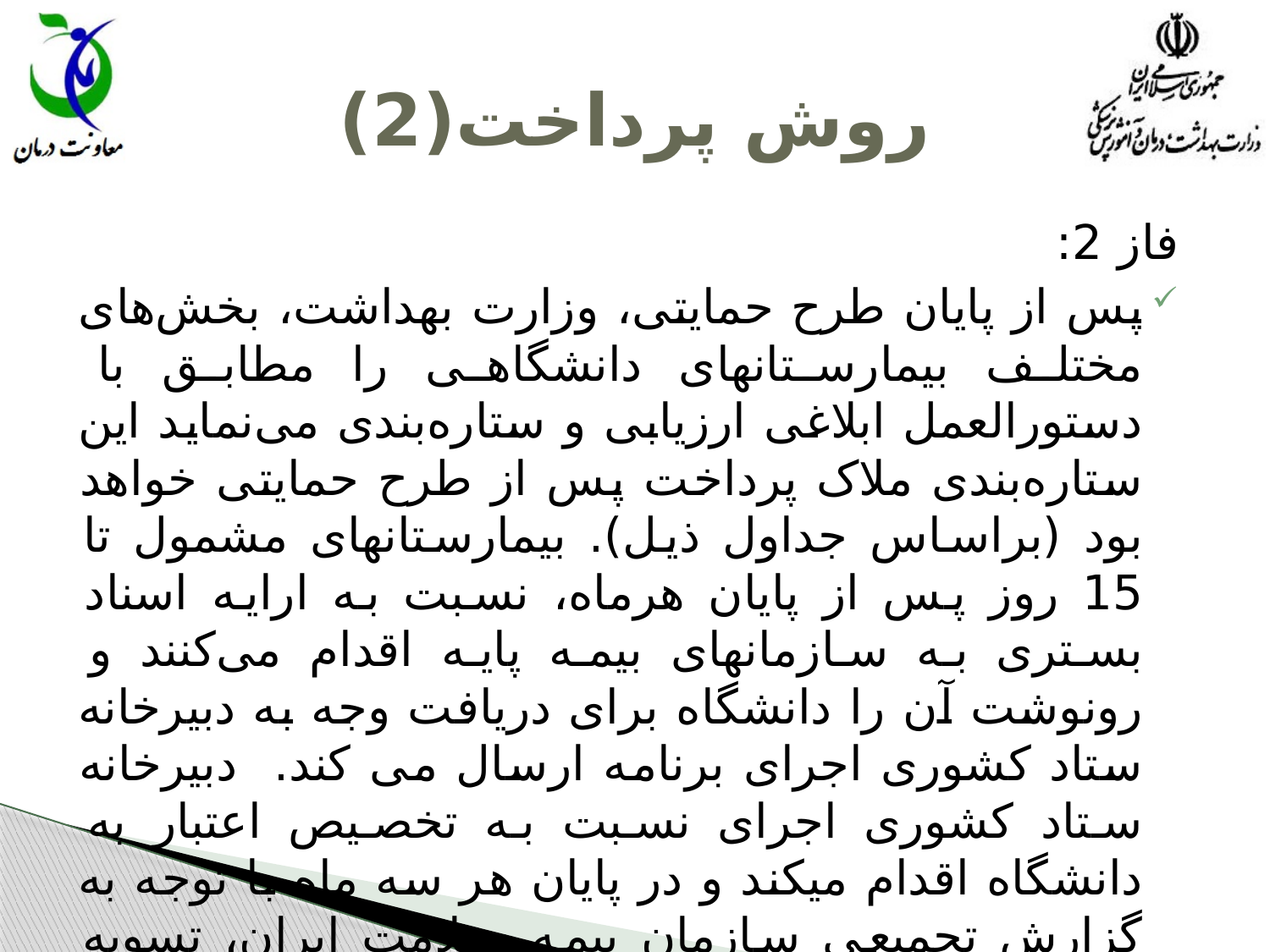

# روش پرداخت(2)
فاز 2:
پس از پایان طرح حمایتی، وزارت بهداشت، بخش‌های مختلف بیمارستانهای دانشگاهی را مطابق با دستورالعمل ابلاغی ارزیابی و ستاره‌بندی می‌نماید این ستاره‌بندی ملاک پرداخت پس از طرح حمایتی خواهد بود (براساس جداول ذیل). بیمارستانهای مشمول تا 15 روز پس از پایان هرماه، نسبت به ارایه اسناد بستری به سازمانهای بیمه پایه اقدام می‌کنند و رونوشت آن را دانشگاه برای دریافت وجه به دبیرخانه ستاد کشوری اجرای برنامه ارسال می کند.  دبیرخانه ستاد کشوری اجرای نسبت به تخصیص اعتبار به دانشگاه اقدام میکند و در پایان هر سه ماه با توجه به گزارش تجمیعی سازمان بیمه سلامت ایران، تسویه حساب نهایی صورت خواهد گرفت.